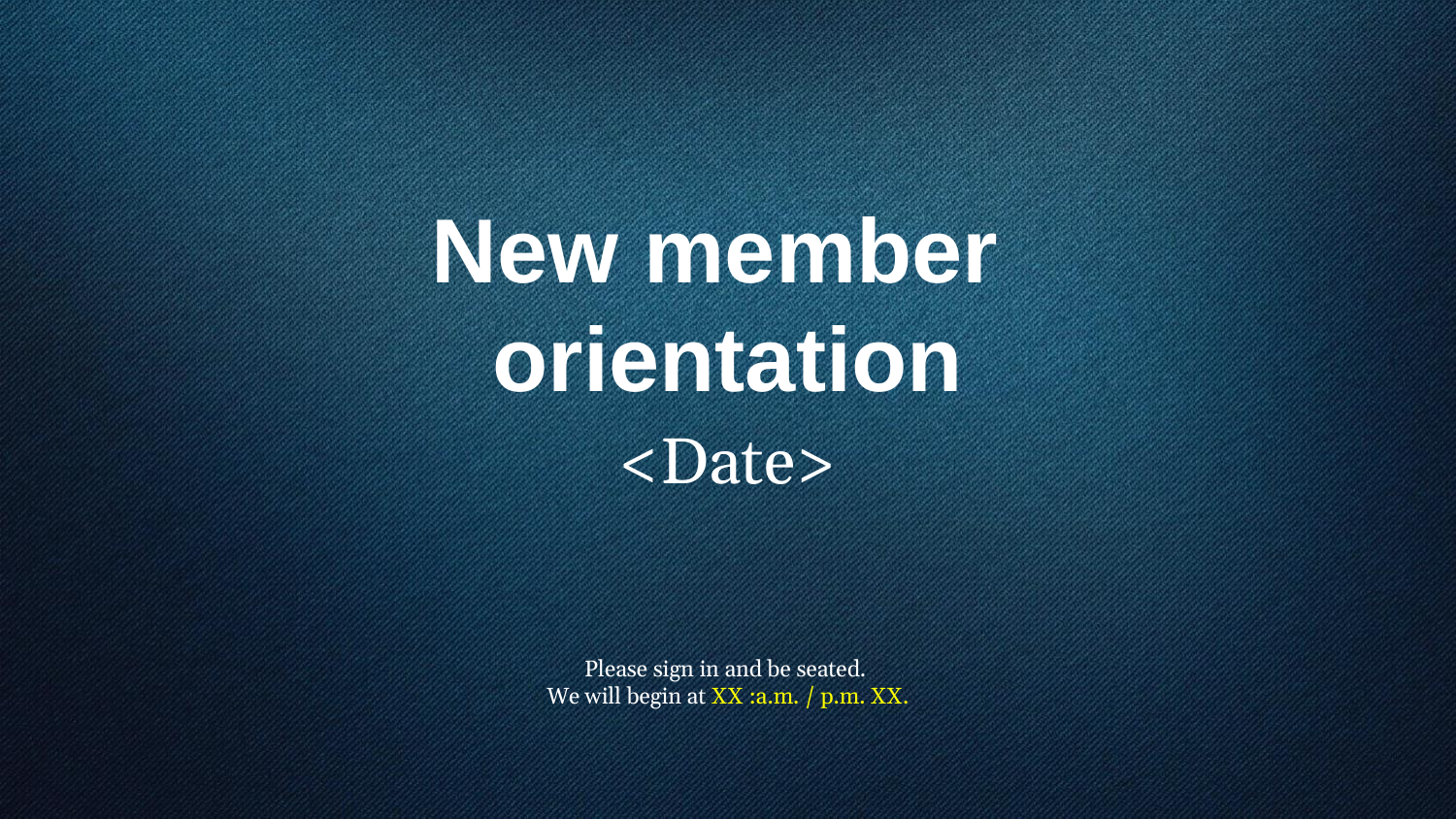

# New member orientation
<Date>

Please sign in and be seated.
We will begin at XX :a.m. / p.m. XX.